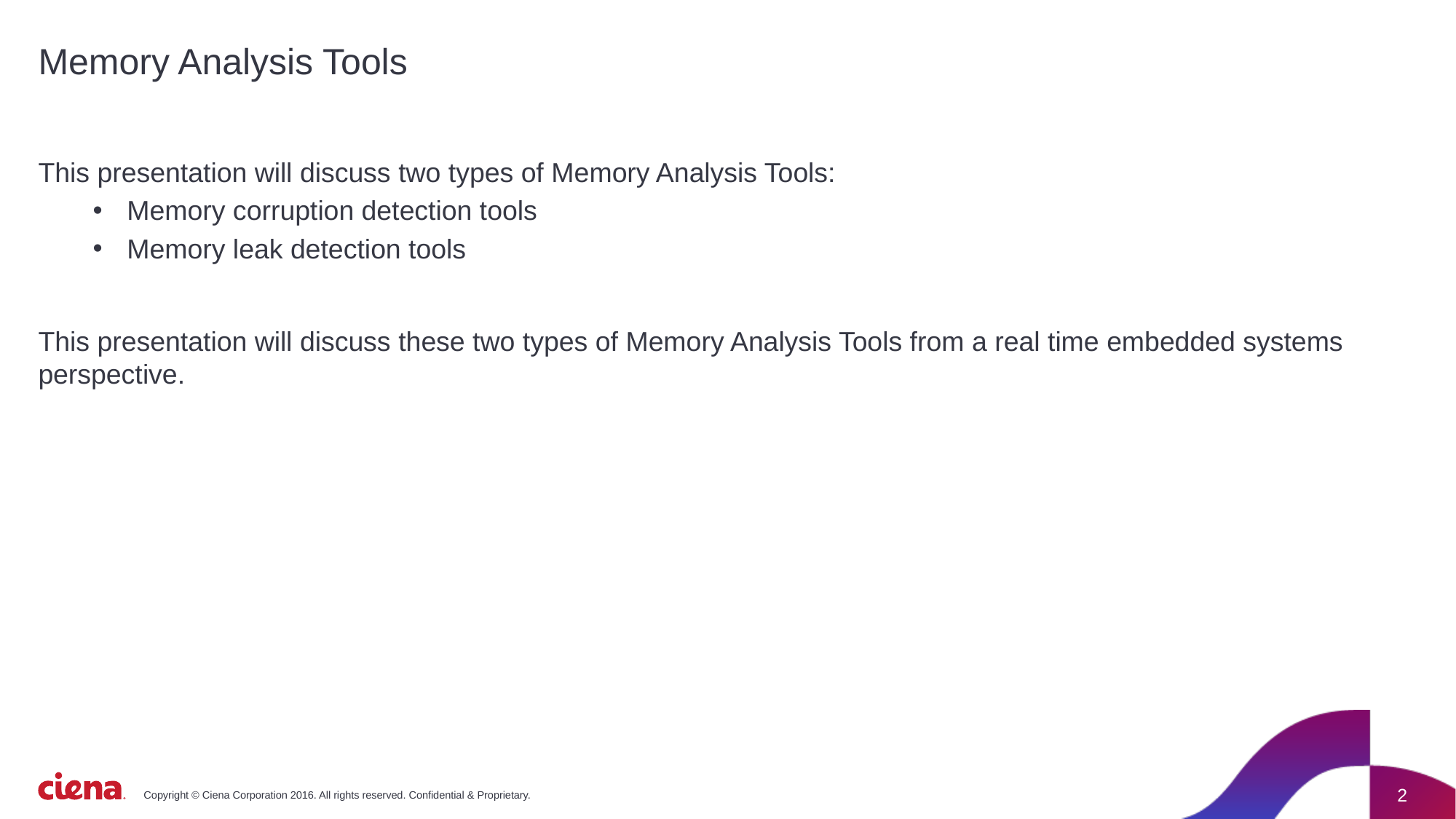

# Memory Analysis Tools
This presentation will discuss two types of Memory Analysis Tools:
Memory corruption detection tools
Memory leak detection tools

This presentation will discuss these two types of Memory Analysis Tools from a real time embedded systems perspective.